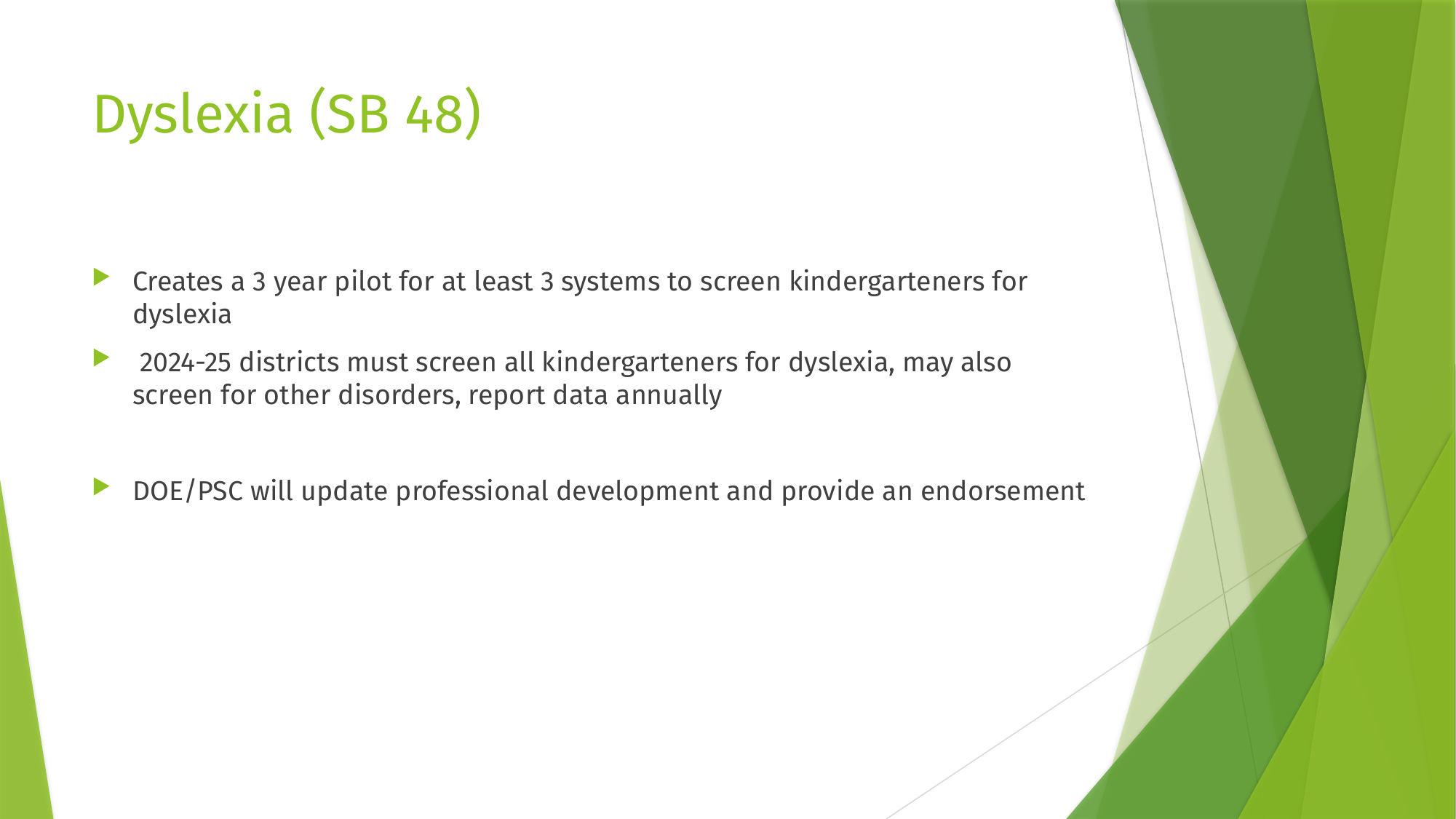

# Dyslexia (SB 48)
Creates a 3 year pilot for at least 3 systems to screen kindergarteners for dyslexia
 2024-25 districts must screen all kindergarteners for dyslexia, may also screen for other disorders, report data annually

DOE/PSC will update professional development and provide an endorsement